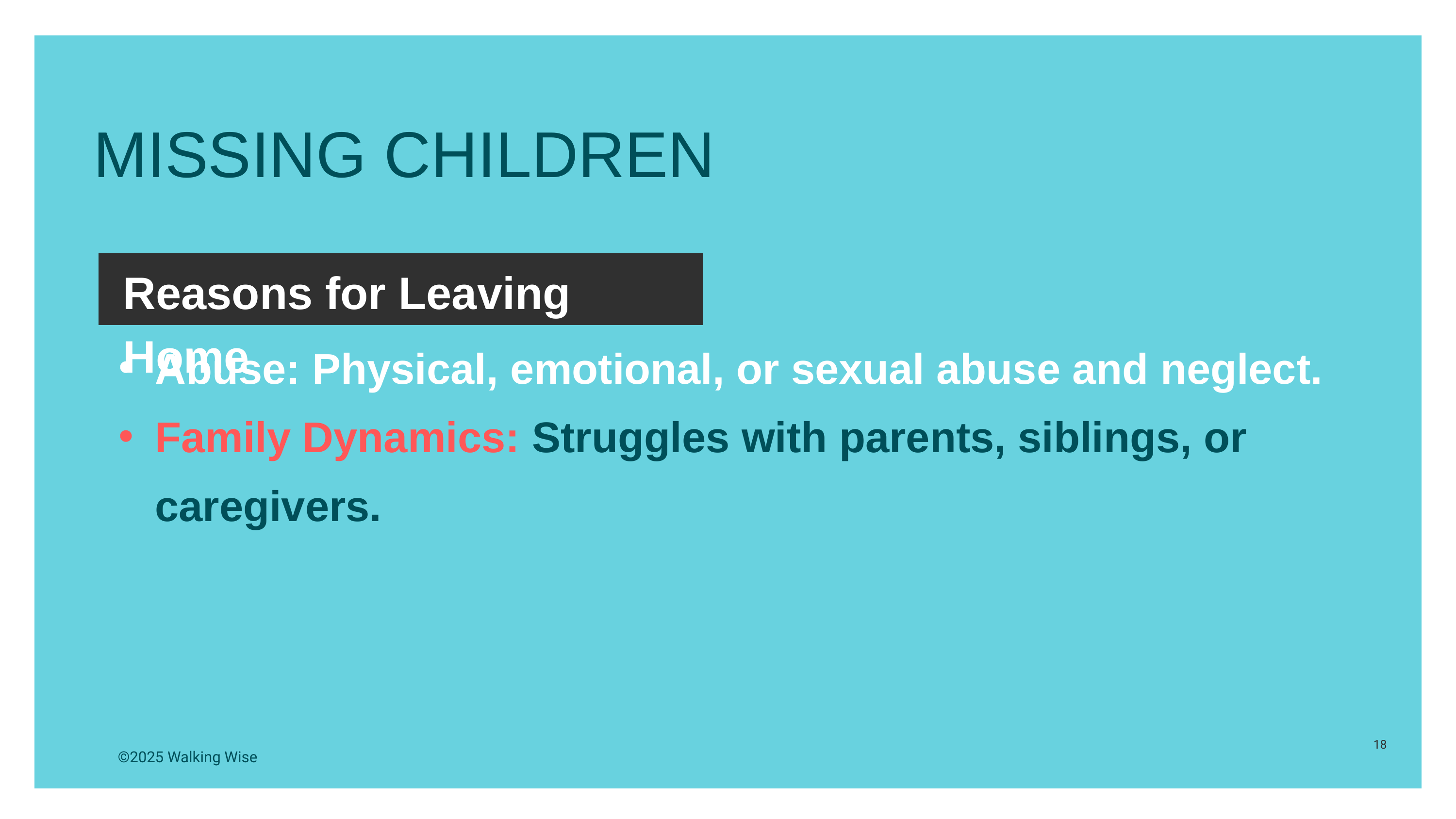

MISSING CHILDREN

Reasons for Leaving Home
Abuse: Physical, emotional, or sexual abuse and neglect.
Family Dynamics: Struggles with parents, siblings, or caregivers.
18
©2025 Walking Wise